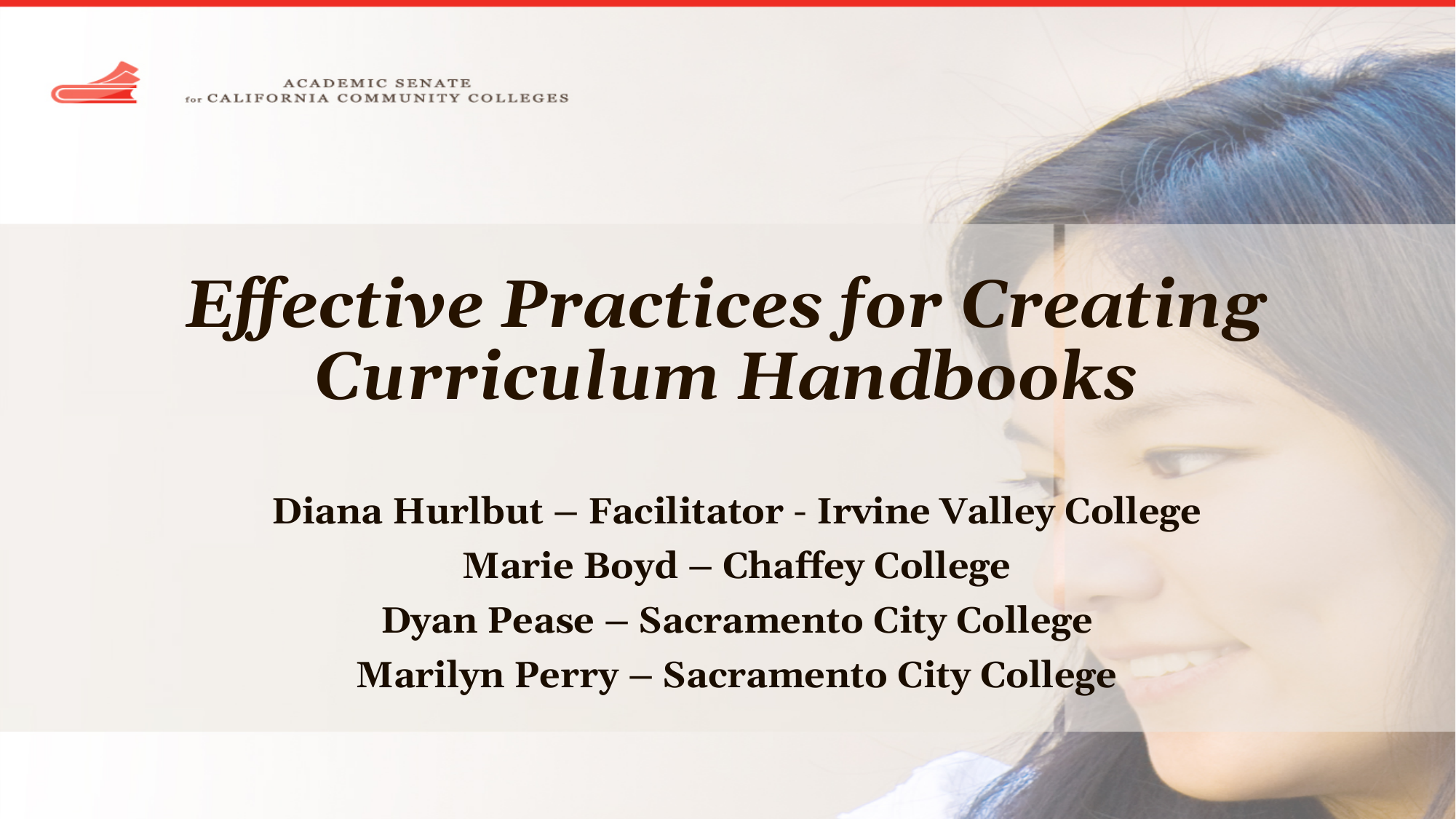

# Effective Practices for Creating Curriculum Handbooks
Diana Hurlbut – Facilitator - Irvine Valley College
Marie Boyd – Chaffey College
Dyan Pease – Sacramento City College
Marilyn Perry – Sacramento City College